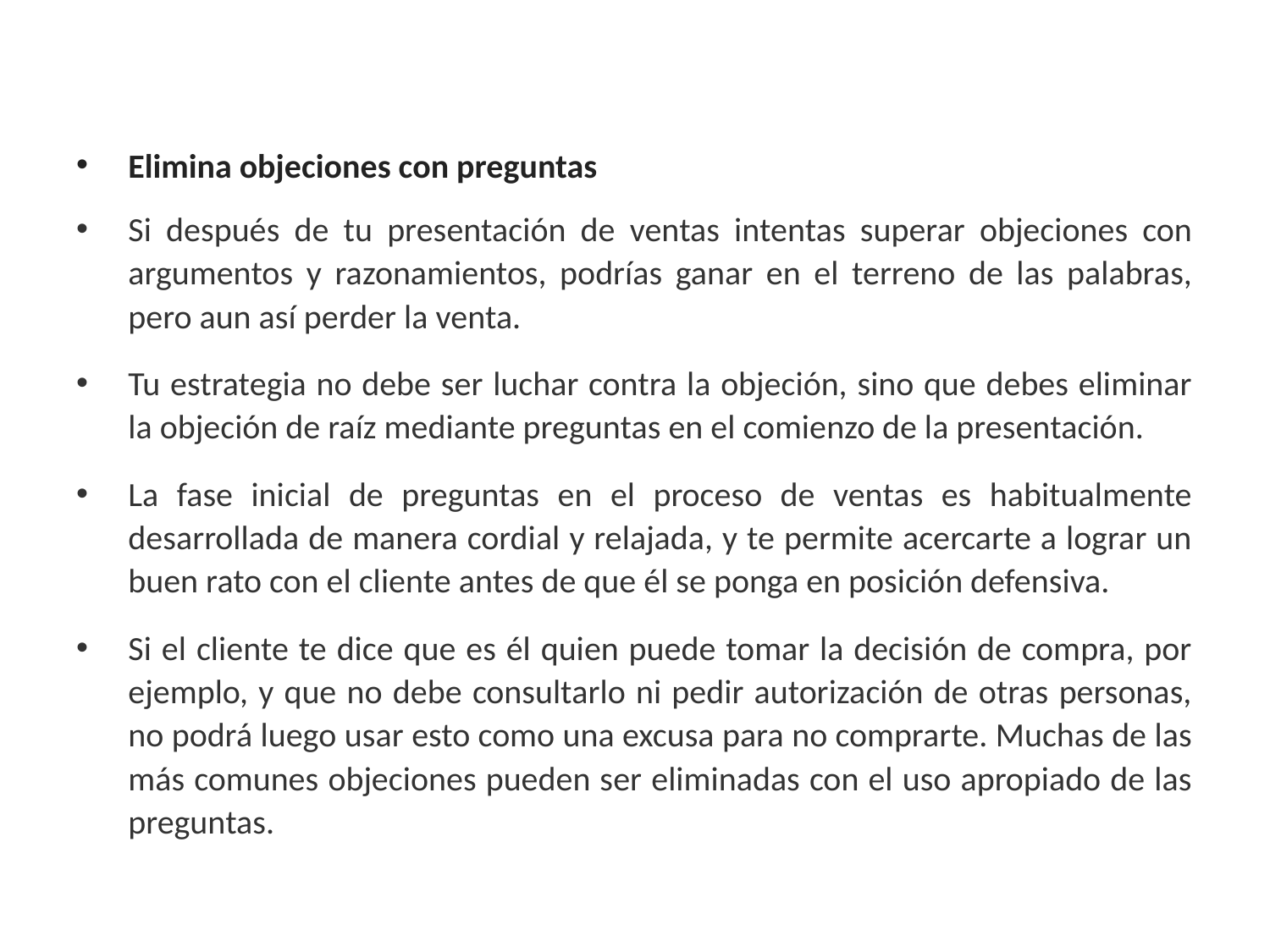

Elimina objeciones con preguntas
Si después de tu presentación de ventas intentas superar objeciones con argumentos y razonamientos, podrías ganar en el terreno de las palabras, pero aun así perder la venta.
Tu estrategia no debe ser luchar contra la objeción, sino que debes eliminar la objeción de raíz mediante preguntas en el comienzo de la presentación.
La fase inicial de preguntas en el proceso de ventas es habitualmente desarrollada de manera cordial y relajada, y te permite acercarte a lograr un buen rato con el cliente antes de que él se ponga en posición defensiva.
Si el cliente te dice que es él quien puede tomar la decisión de compra, por ejemplo, y que no debe consultarlo ni pedir autorización de otras personas, no podrá luego usar esto como una excusa para no comprarte. Muchas de las más comunes objeciones pueden ser eliminadas con el uso apropiado de las preguntas.